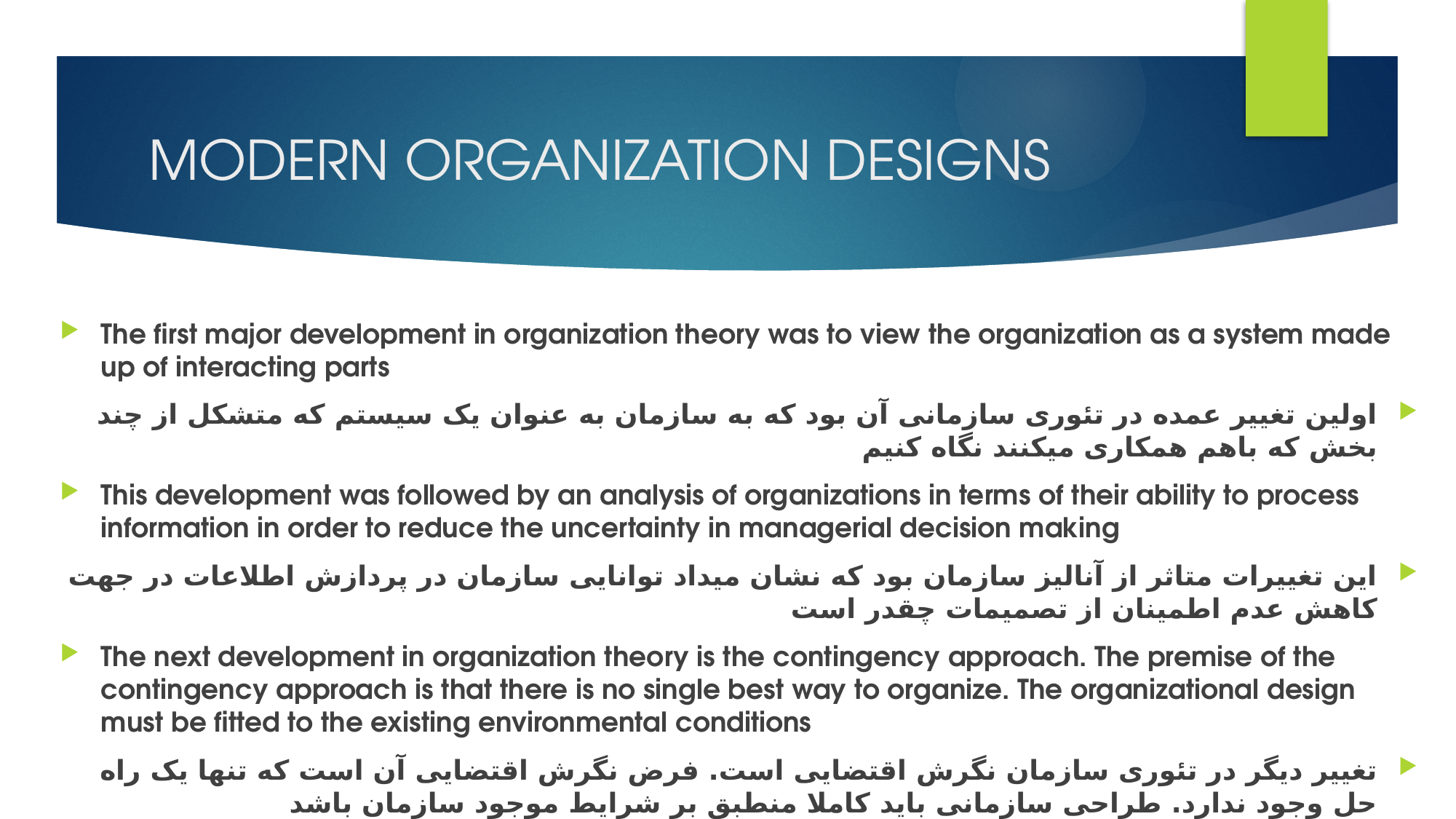

# MODERN ORGANIZATION DESIGNS
The first major development in organization theory was to view the organization as a system made up of interacting parts
اولین تغییر عمده در تئوری سازمانی آن بود که به سازمان به عنوان یک سیستم که متشکل از چند بخش که باهم همکاری میکنند نگاه کنیم
This development was followed by an analysis of organizations in terms of their ability to process information in order to reduce the uncertainty in managerial decision making
این تغییرات متاثر از آنالیز سازمان بود که نشان میداد توانایی سازمان در پردازش اطلاعات در جهت کاهش عدم اطمینان از تصمیمات چقدر است
The next development in organization theory is the contingency approach. The premise of the contingency approach is that there is no single best way to organize. The organizational design must be fitted to the existing environmental conditions
تغییر دیگر در تئوری سازمان نگرش اقتضایی است. فرض نگرش اقتضایی آن است که تنها یک راه حل وجود ندارد. طراحی سازمانی باید کاملا منطبق بر شرایط موجود سازمان باشد